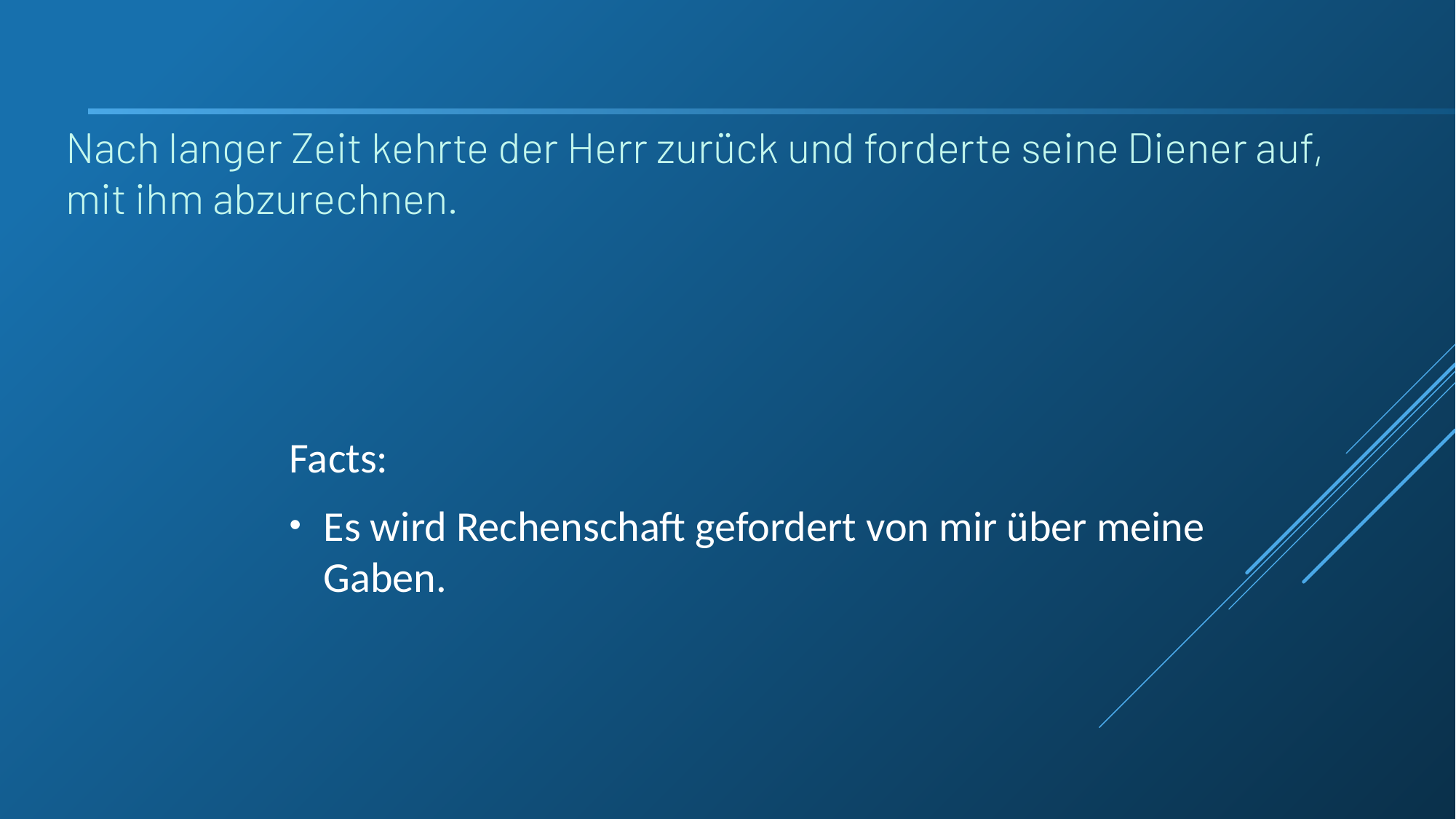

#
Nach langer Zeit kehrte der Herr zurück und forderte seine Diener auf, mit ihm abzurechnen.
Facts:
Es wird Rechenschaft gefordert von mir über meine Gaben.